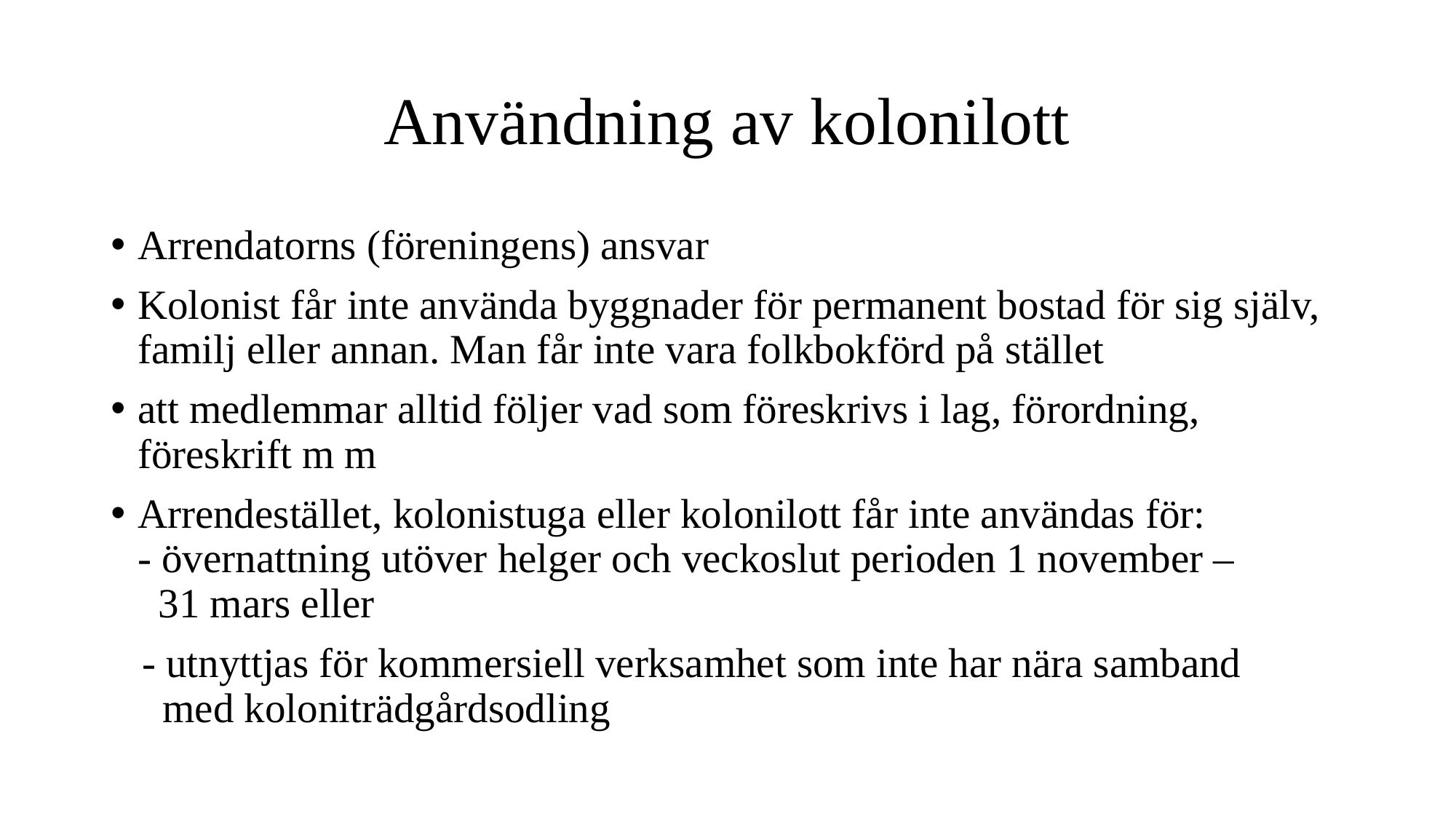

# Användning av kolonilott
Arrendatorns (föreningens) ansvar
Kolonist får inte använda byggnader för permanent bostad för sig själv, familj eller annan. Man får inte vara folkbokförd på stället
att medlemmar alltid följer vad som föreskrivs i lag, förordning, föreskrift m m
Arrendestället, kolonistuga eller kolonilott får inte användas för:
- övernattning utöver helger och veckoslut perioden 1 november –
  31 mars eller
   - utnyttjas för kommersiell verksamhet som inte har nära samband
     med koloniträdgårdsodling